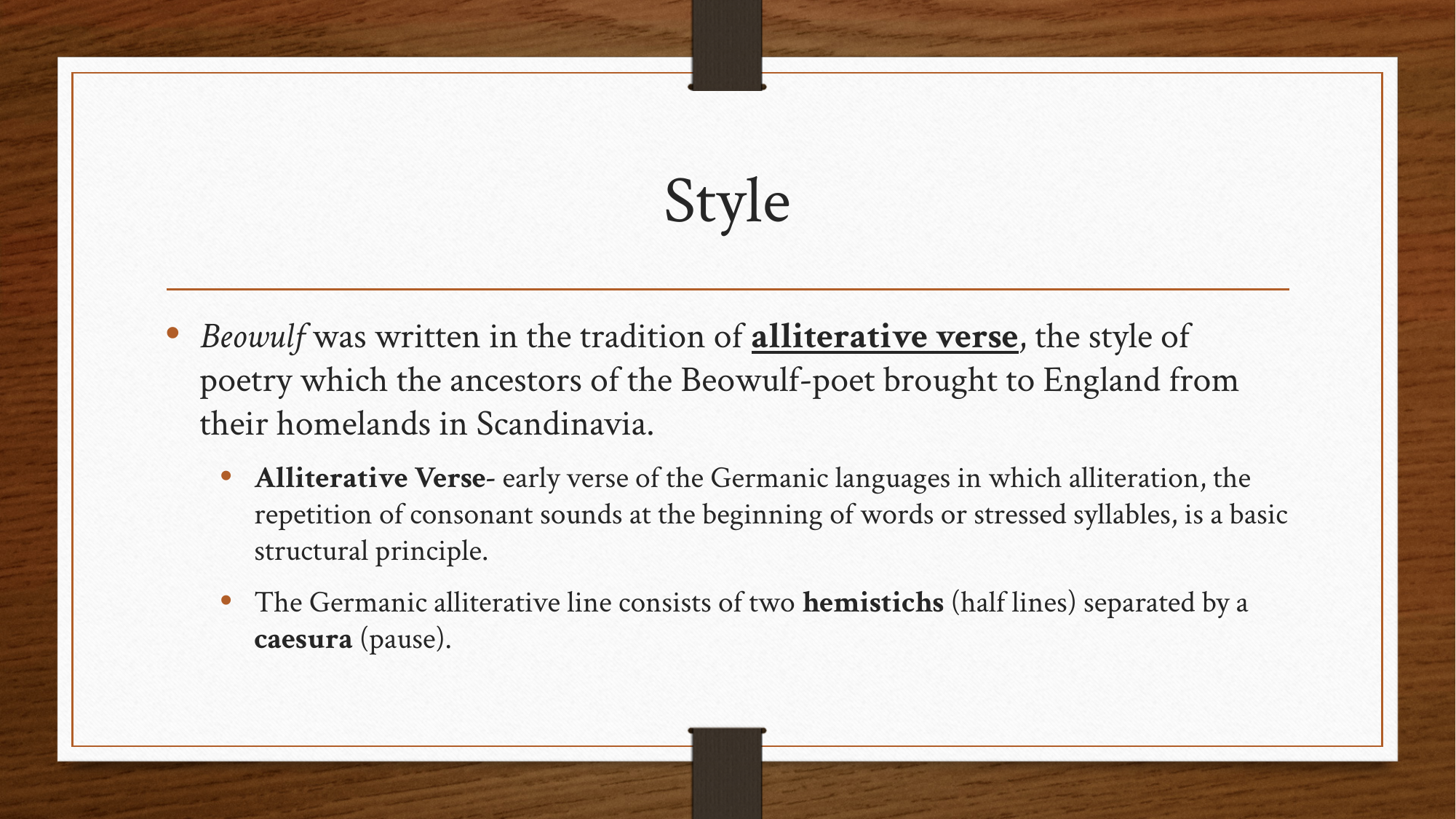

# Style
Beowulf was written in the tradition of alliterative verse, the style of poetry which the ancestors of the Beowulf-poet brought to England from their homelands in Scandinavia.
Alliterative Verse- early verse of the Germanic languages in which alliteration, the repetition of consonant sounds at the beginning of words or stressed syllables, is a basic structural principle.
The Germanic alliterative line consists of two hemistichs (half lines) separated by a caesura (pause).